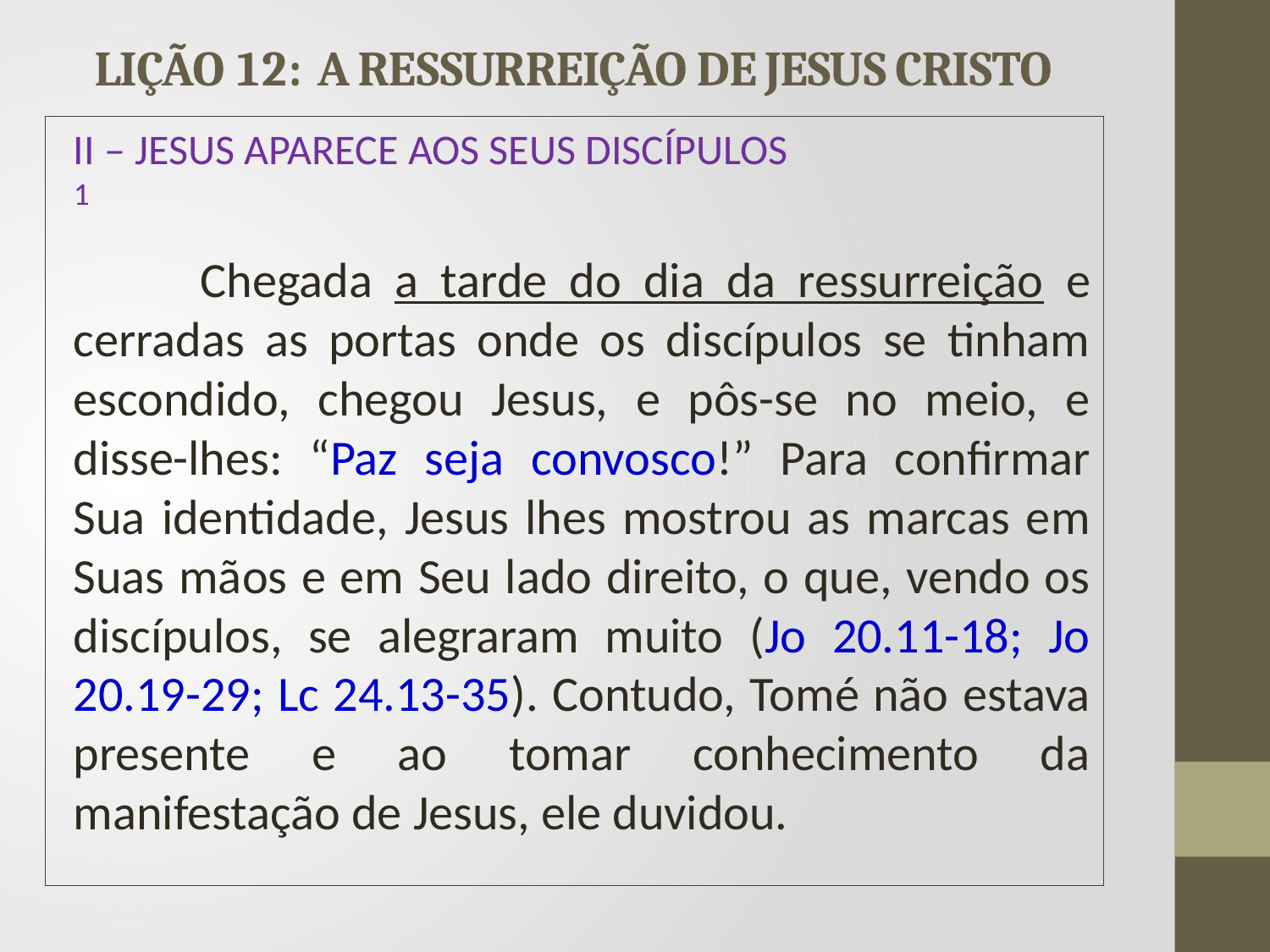

# LIÇÃO 12:  A RESSURREIÇÃO DE JESUS CRISTO
II – JESUS APARECE AOS SEUS DISCÍPULOS			1

	Chegada a tarde do dia da ressurreição e cerradas as portas onde os discípulos se tinham escondido, chegou Jesus, e pôs-se no meio, e disse-lhes: “Paz seja convosco!” Para confirmar Sua identidade, Jesus lhes mostrou as marcas em Suas mãos e em Seu lado direito, o que, vendo os discípulos, se alegraram muito (Jo 20.11-18; Jo 20.19-29; Lc 24.13-35). Contudo, Tomé não estava presente e ao tomar conhecimento da manifestação de Jesus, ele duvidou.